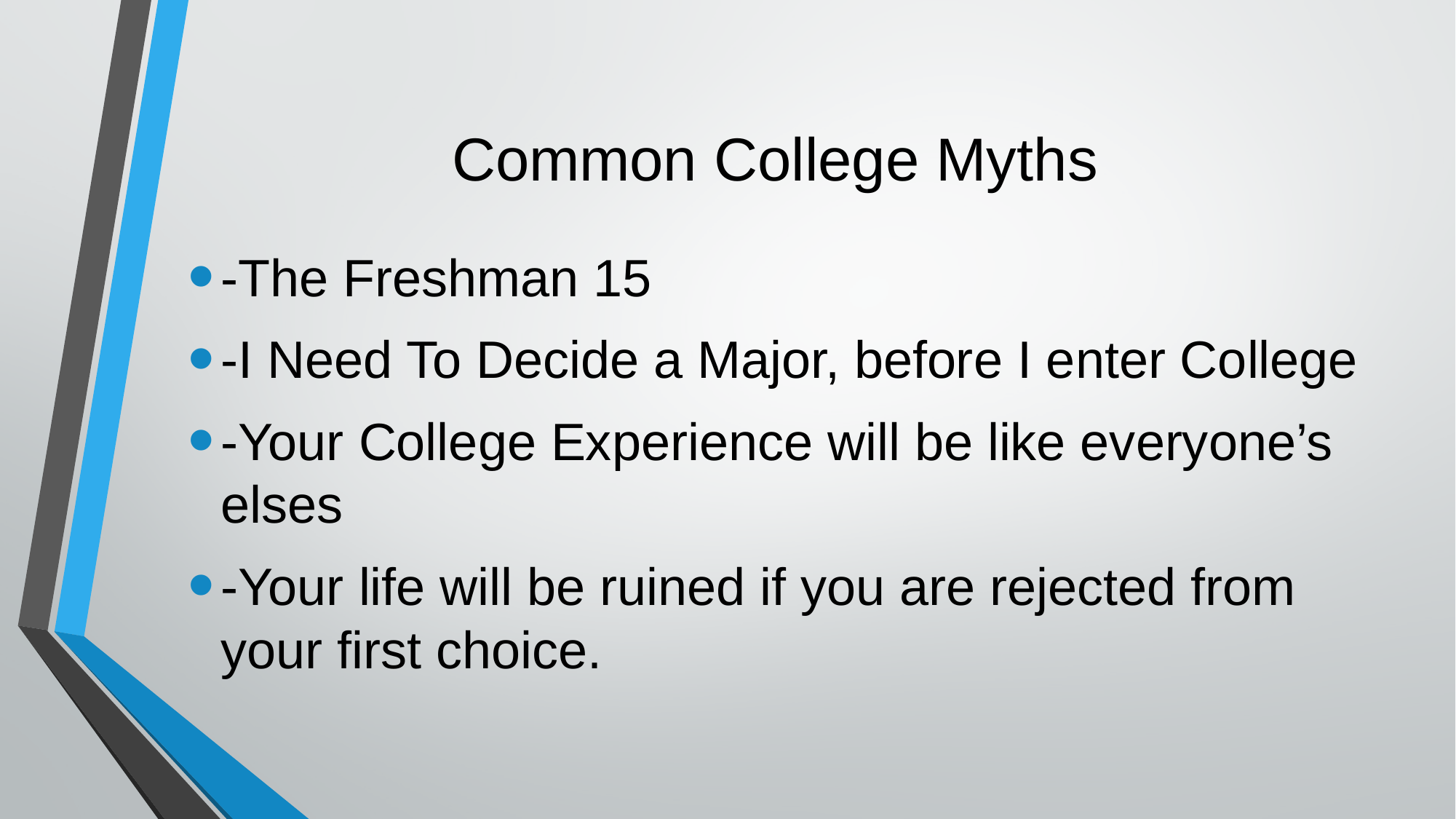

# Common College Myths
-The Freshman 15
-I Need To Decide a Major, before I enter College
-Your College Experience will be like everyone’s elses
-Your life will be ruined if you are rejected from your first choice.